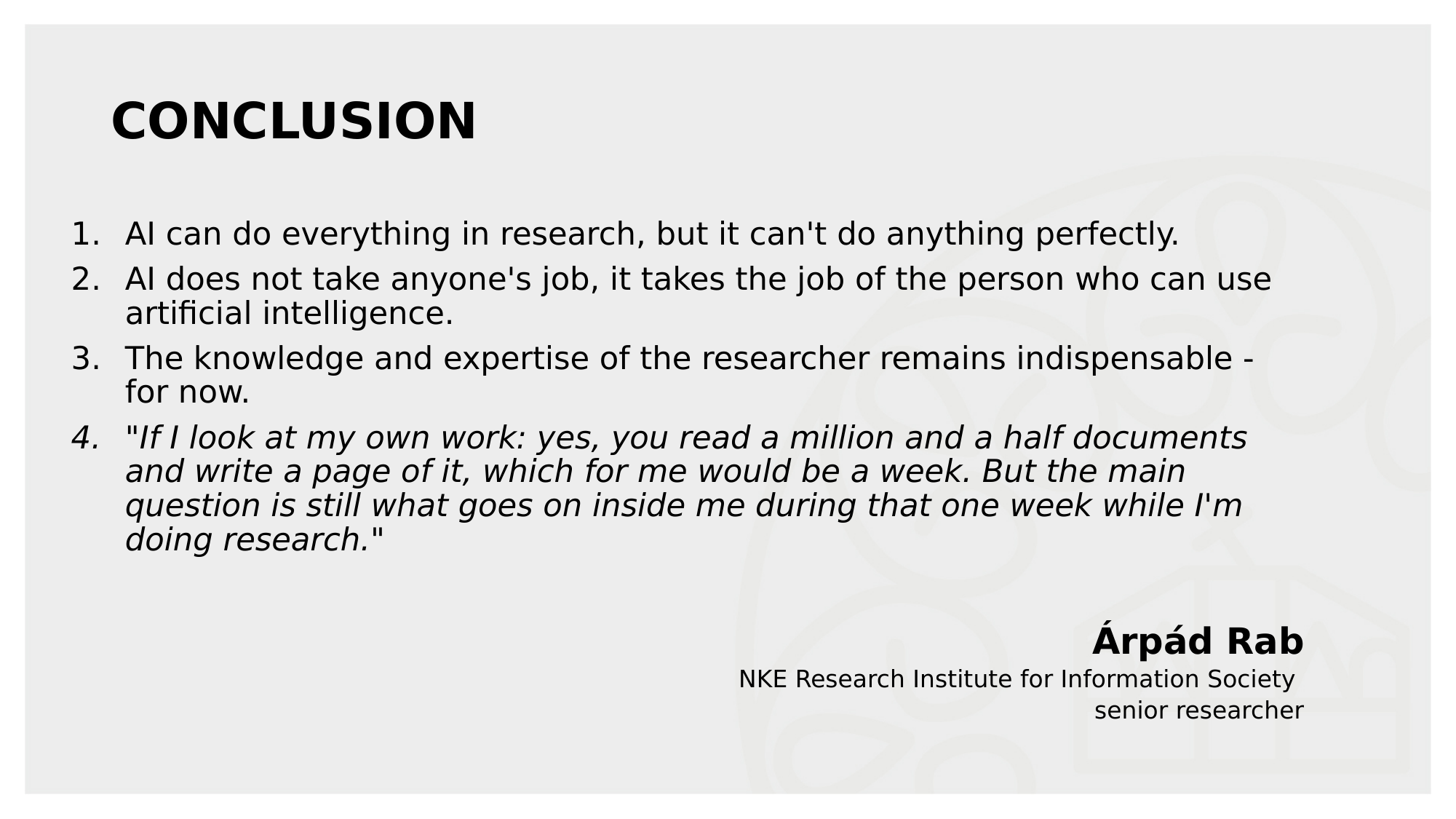

# CONCLUSION
AI can do everything in research, but it can't do anything perfectly.
AI does not take anyone's job, it takes the job of the person who can use artificial intelligence.
The knowledge and expertise of the researcher remains indispensable - for now.
"If I look at my own work: yes, you read a million and a half documents and write a page of it, which for me would be a week. But the main question is still what goes on inside me during that one week while I'm doing research."

Árpád Rab
NKE Research Institute for Information Society
senior researcher